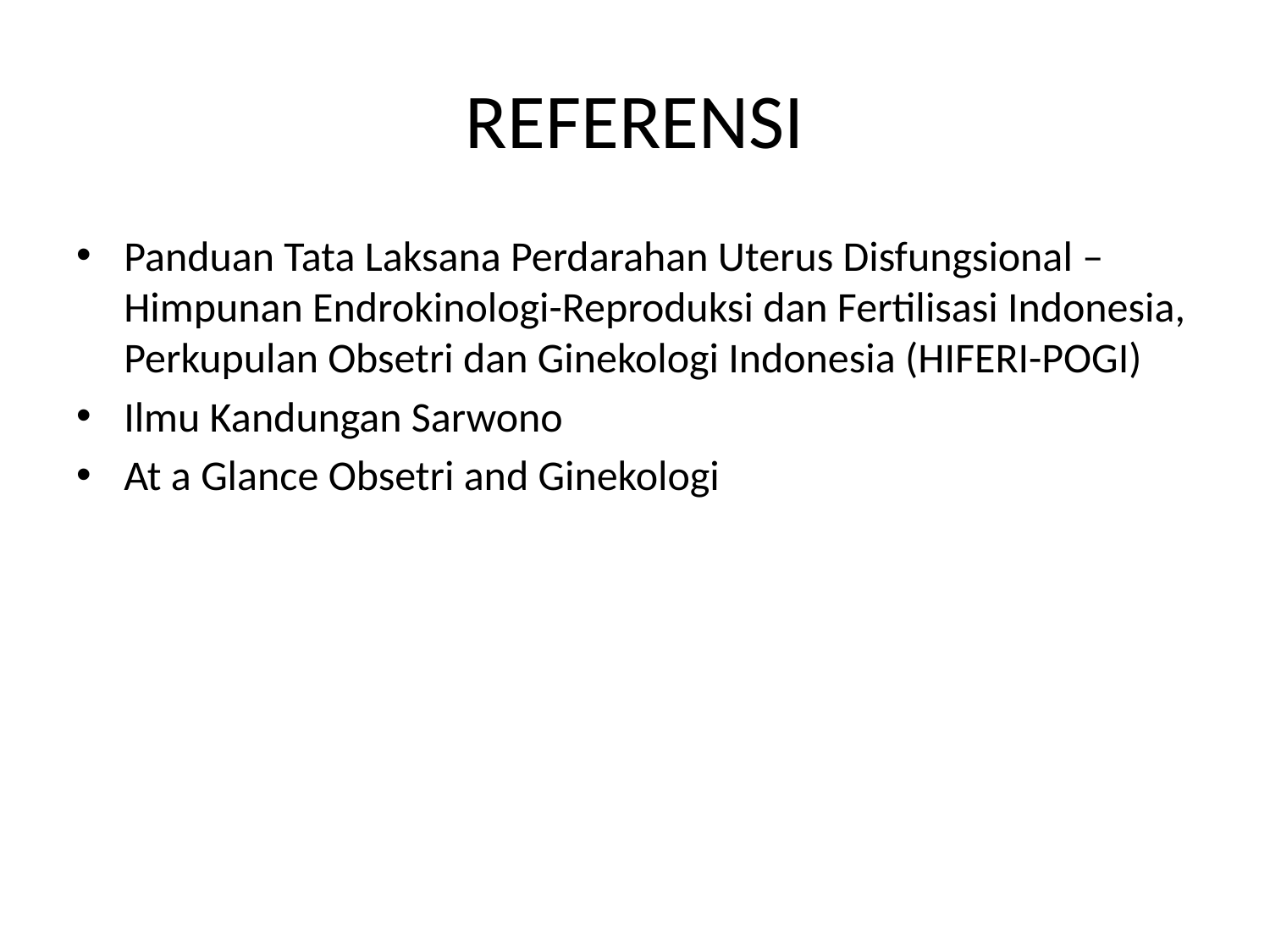

# REFERENSI
Panduan Tata Laksana Perdarahan Uterus Disfungsional – Himpunan Endrokinologi-Reproduksi dan Fertilisasi Indonesia, Perkupulan Obsetri dan Ginekologi Indonesia (HIFERI-POGI)
Ilmu Kandungan Sarwono
At a Glance Obsetri and Ginekologi